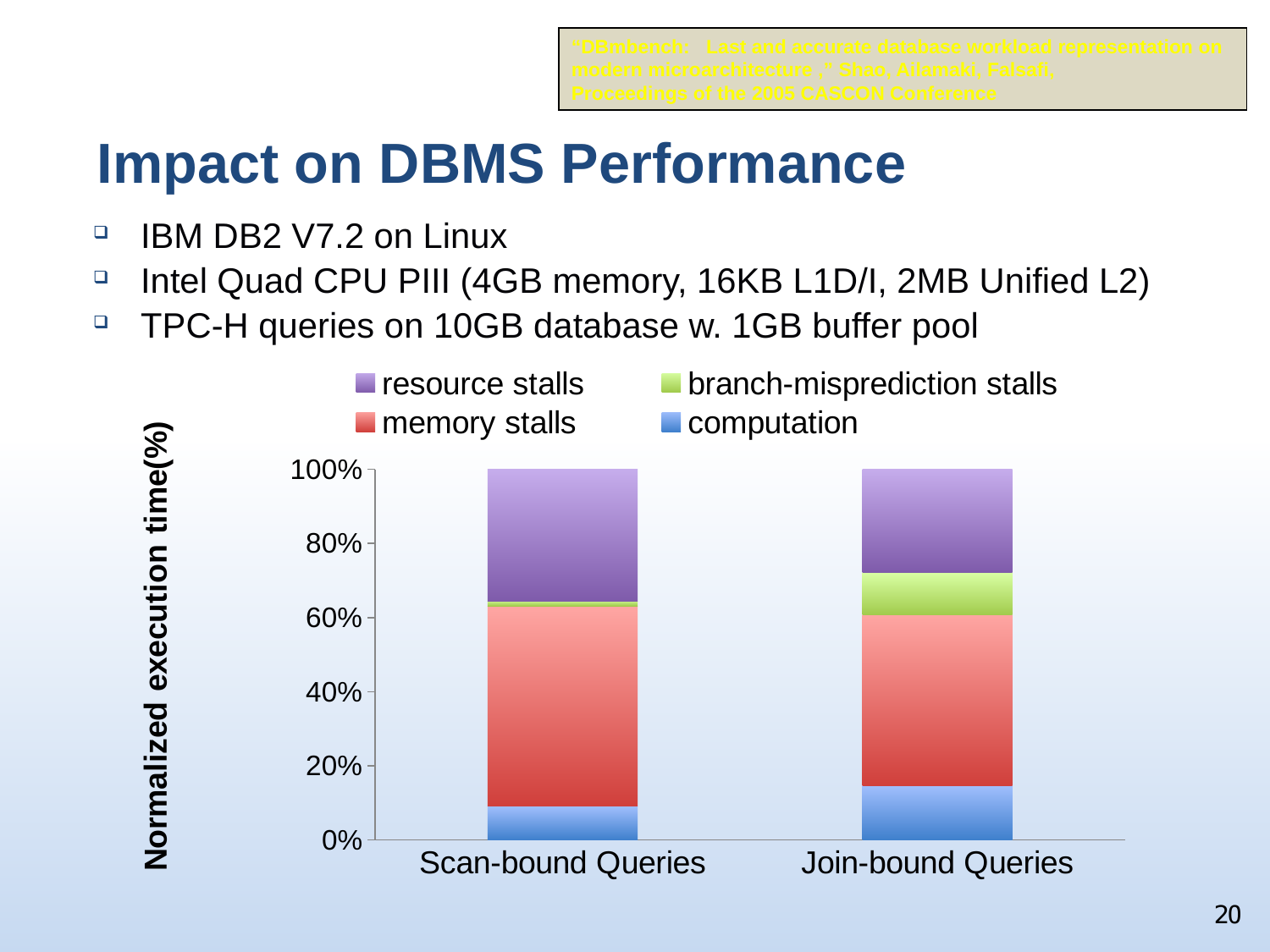

“DBmbench:   Last and accurate database workload representation on modern microarchitecture ,” Shao, Ailamaki, Falsafi,
Proceedings of the 2005 CASCON Conference
# Impact on DBMS Performance

IBM DB2 V7.2 on Linux
Intel Quad CPU PIII (4GB memory, 16KB L1D/I, 2MB Unified L2)
TPC-H queries on 10GB database w. 1GB buffer pool

### Chart

| Category | computation | memory stalls | branch-misprediction stalls | resource stalls |
|---|---|---|---|---|
| Scan-bound Queries | 0.3805100000000004 | 2.2241300000000024 | 0.049840000000000044 | 1.470899999999999 |
| Join-bound Queries | 0.4338100000000004 | 1.36417 | 0.3321100000000004 | 0.8237400000000008 |
20